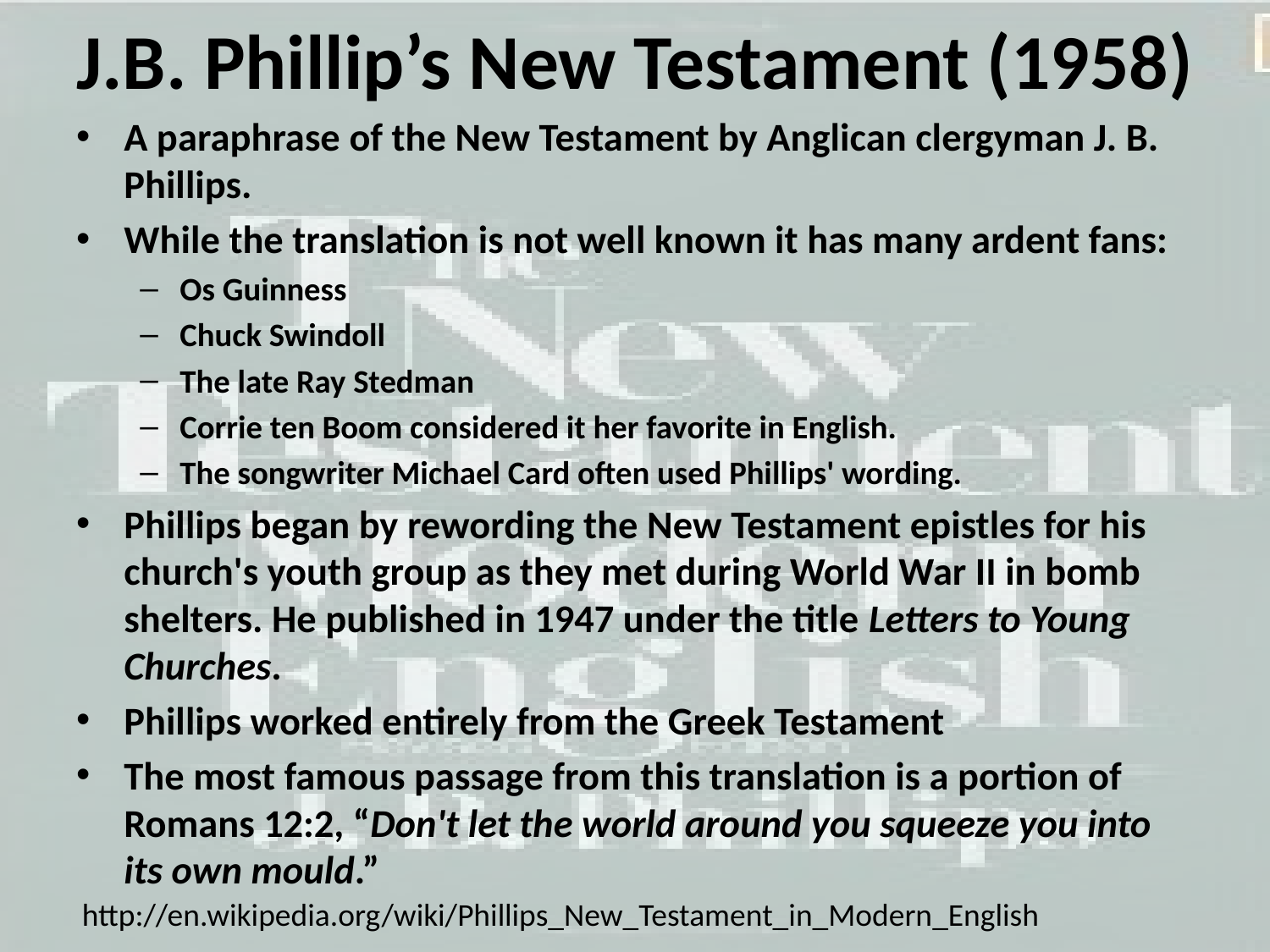

# J.B. Phillip’s New Testament (1958)
A paraphrase of the New Testament by Anglican clergyman J. B. Phillips.
While the translation is not well known it has many ardent fans:
Os Guinness
Chuck Swindoll
The late Ray Stedman
Corrie ten Boom considered it her favorite in English.
The songwriter Michael Card often used Phillips' wording.
Phillips began by rewording the New Testament epistles for his church's youth group as they met during World War II in bomb shelters. He published in 1947 under the title Letters to Young Churches.
Phillips worked entirely from the Greek Testament
The most famous passage from this translation is a portion of Romans 12:2, “Don't let the world around you squeeze you into its own mould.”
http://en.wikipedia.org/wiki/Phillips_New_Testament_in_Modern_English